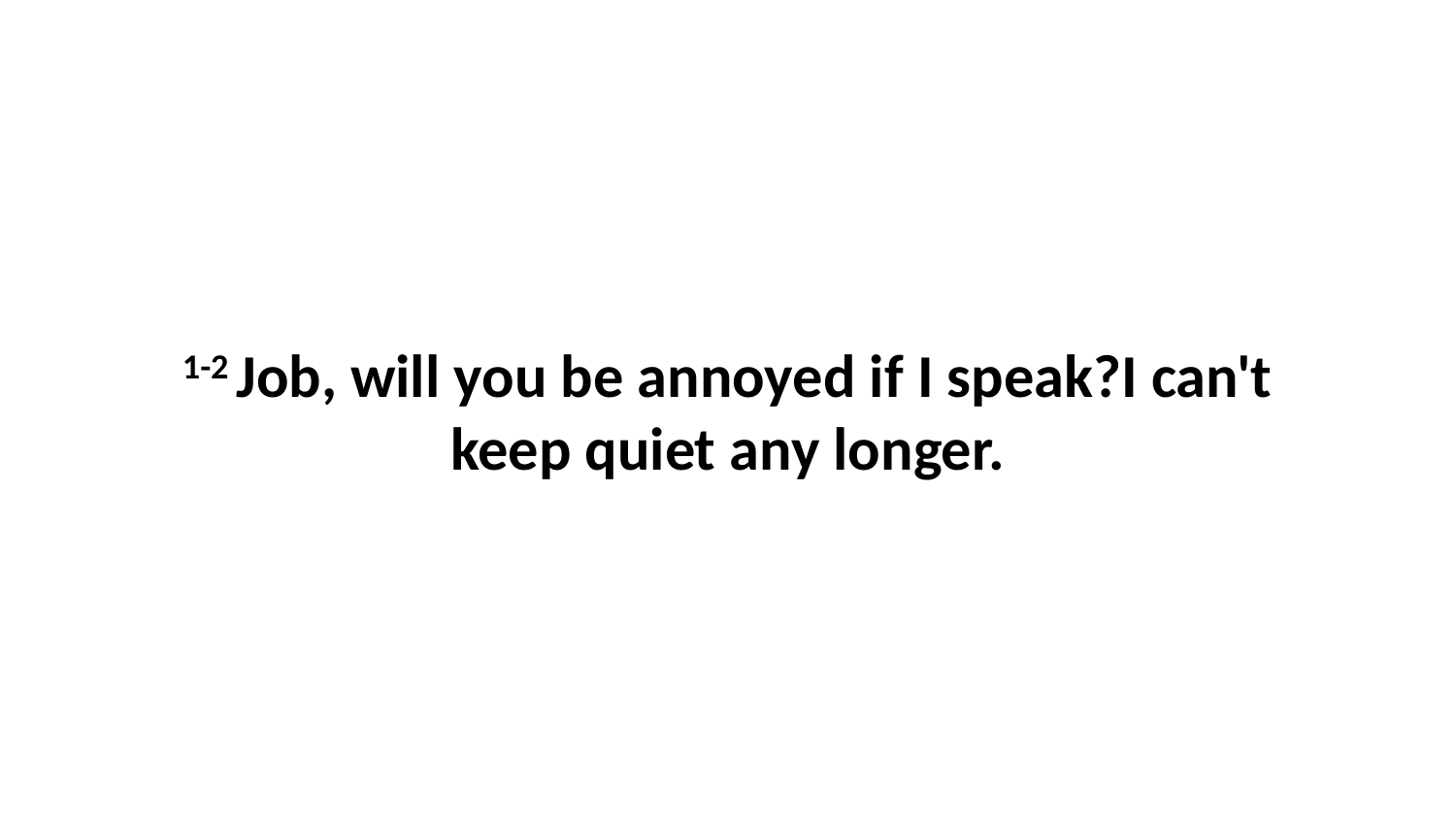

1-2 Job, will you be annoyed if I speak?I can't keep quiet any longer.